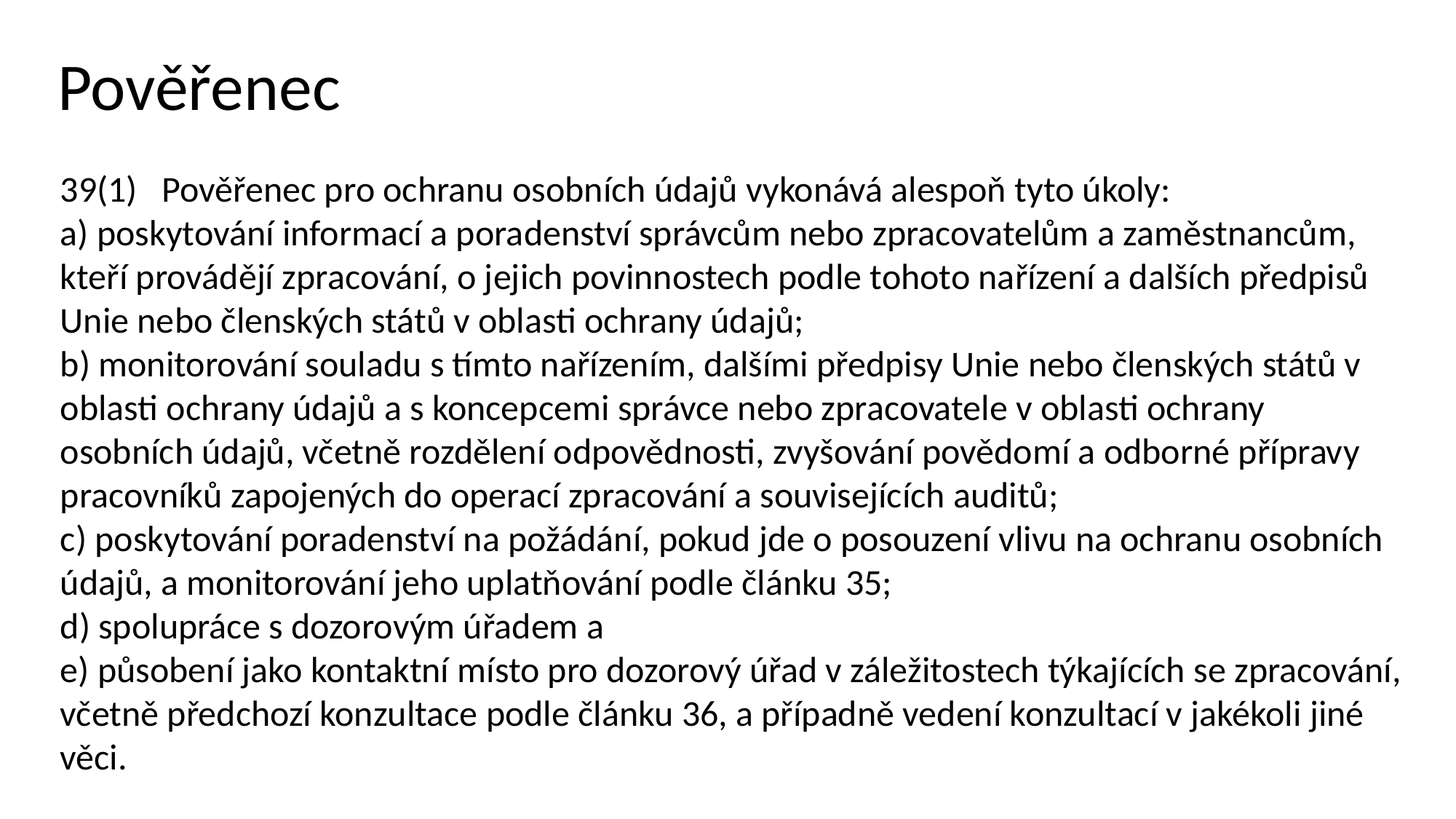

Pověřenec
39(1)   Pověřenec pro ochranu osobních údajů vykonává alespoň tyto úkoly:
a) poskytování informací a poradenství správcům nebo zpracovatelům a zaměstnancům, kteří provádějí zpracování, o jejich povinnostech podle tohoto nařízení a dalších předpisů Unie nebo členských států v oblasti ochrany údajů;
b) monitorování souladu s tímto nařízením, dalšími předpisy Unie nebo členských států v oblasti ochrany údajů a s koncepcemi správce nebo zpracovatele v oblasti ochrany osobních údajů, včetně rozdělení odpovědnosti, zvyšování povědomí a odborné přípravy pracovníků zapojených do operací zpracování a souvisejících auditů;
c) poskytování poradenství na požádání, pokud jde o posouzení vlivu na ochranu osobních údajů, a monitorování jeho uplatňování podle článku 35;
d) spolupráce s dozorovým úřadem a
e) působení jako kontaktní místo pro dozorový úřad v záležitostech týkajících se zpracování, včetně předchozí konzultace podle článku 36, a případně vedení konzultací v jakékoli jiné věci.